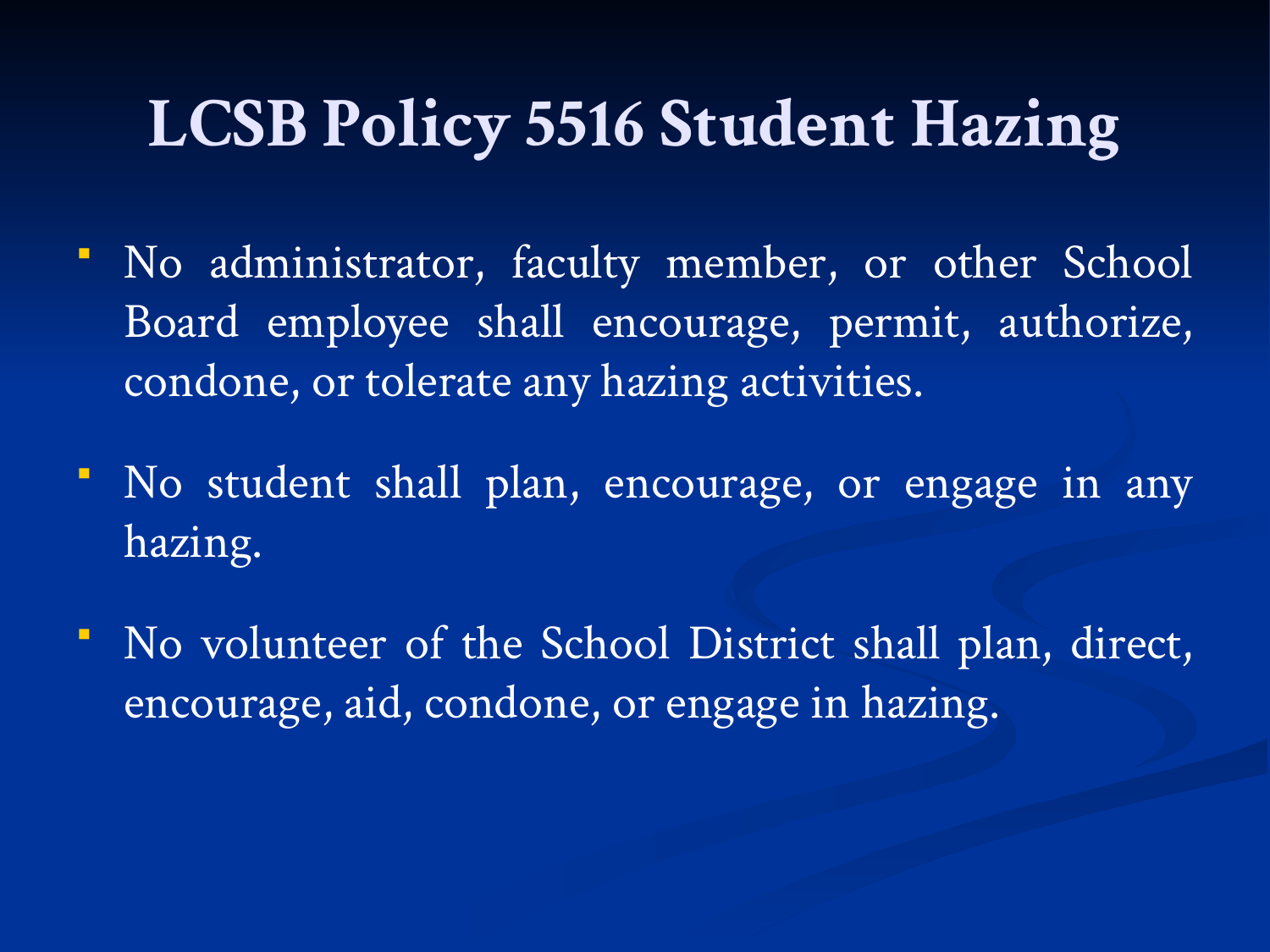

# LCSB Policy 5516 Student Hazing
No administrator, faculty member, or other School Board employee shall encourage, permit, authorize, condone, or tolerate any hazing activities.
No student shall plan, encourage, or engage in any hazing.
No volunteer of the School District shall plan, direct, encourage, aid, condone, or engage in hazing.